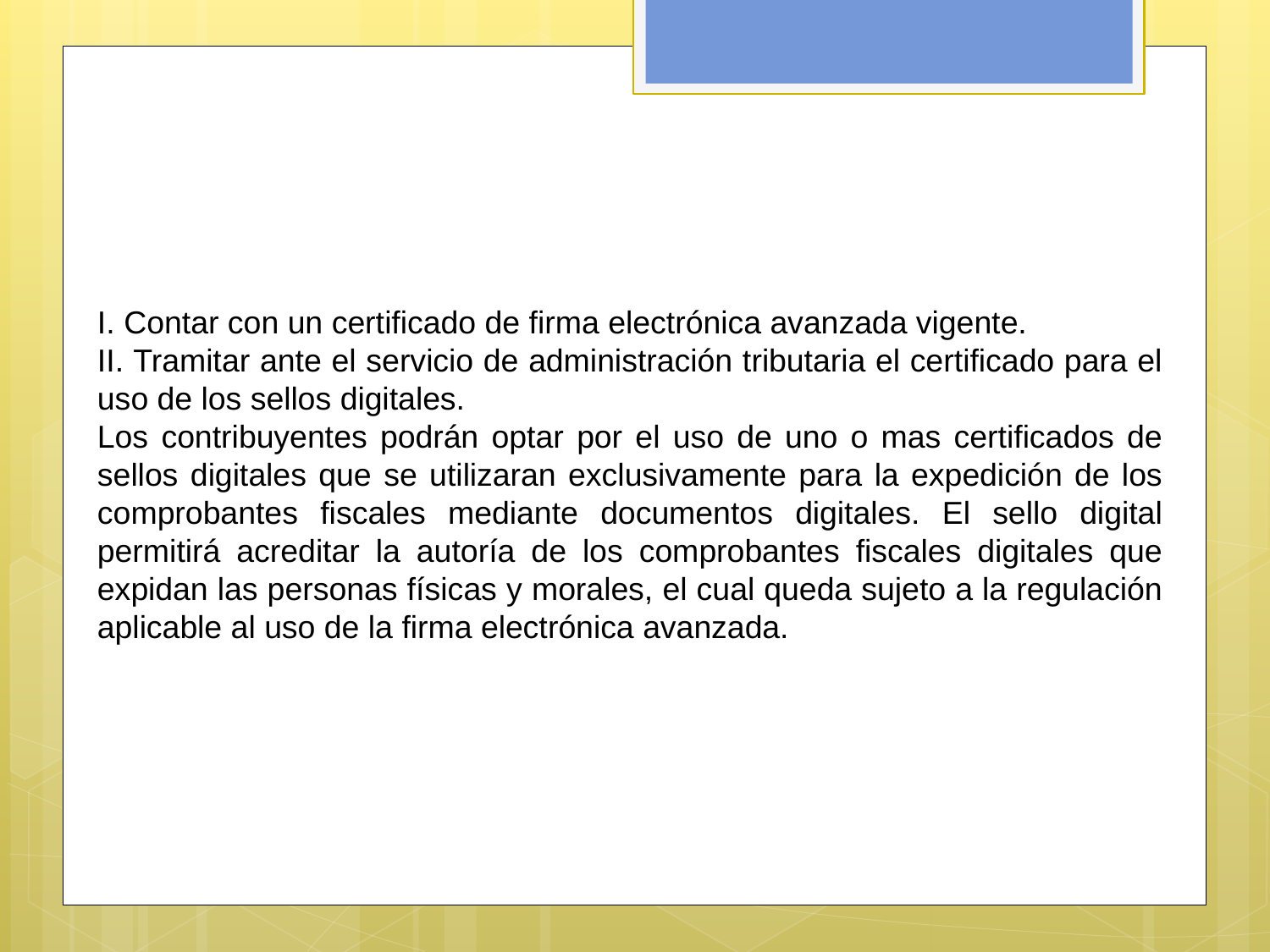

I. Contar con un certificado de firma electrónica avanzada vigente.
II. Tramitar ante el servicio de administración tributaria el certificado para el uso de los sellos digitales.
Los contribuyentes podrán optar por el uso de uno o mas certificados de sellos digitales que se utilizaran exclusivamente para la expedición de los comprobantes fiscales mediante documentos digitales. El sello digital permitirá acreditar la autoría de los comprobantes fiscales digitales que expidan las personas físicas y morales, el cual queda sujeto a la regulación aplicable al uso de la firma electrónica avanzada.